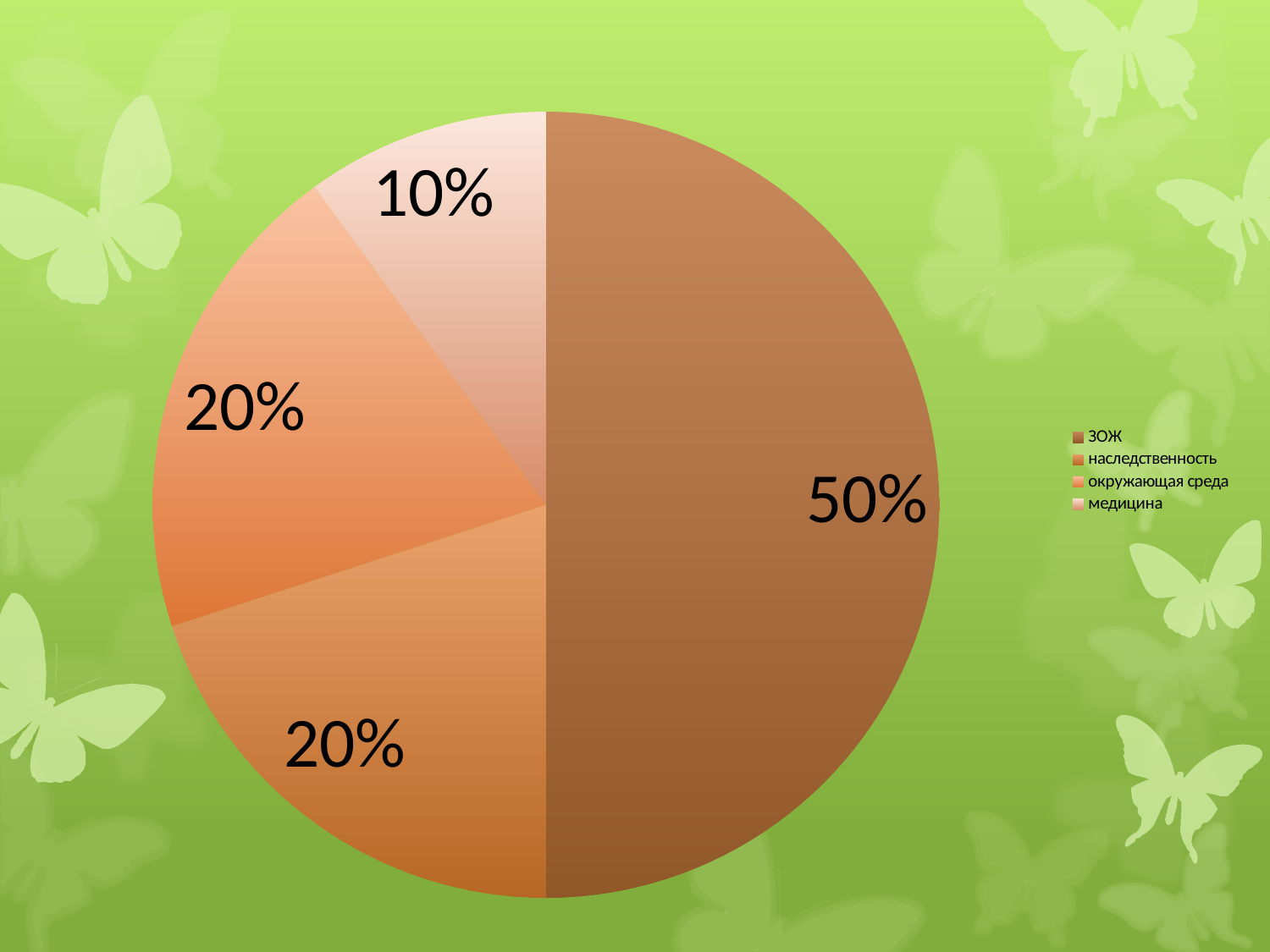

### Chart

| Category |  |
|---|---|
| ЗОЖ | 0.5 |
| наследственность | 0.2 |
| окружающая среда | 0.2 |
| медицина | 0.1 |